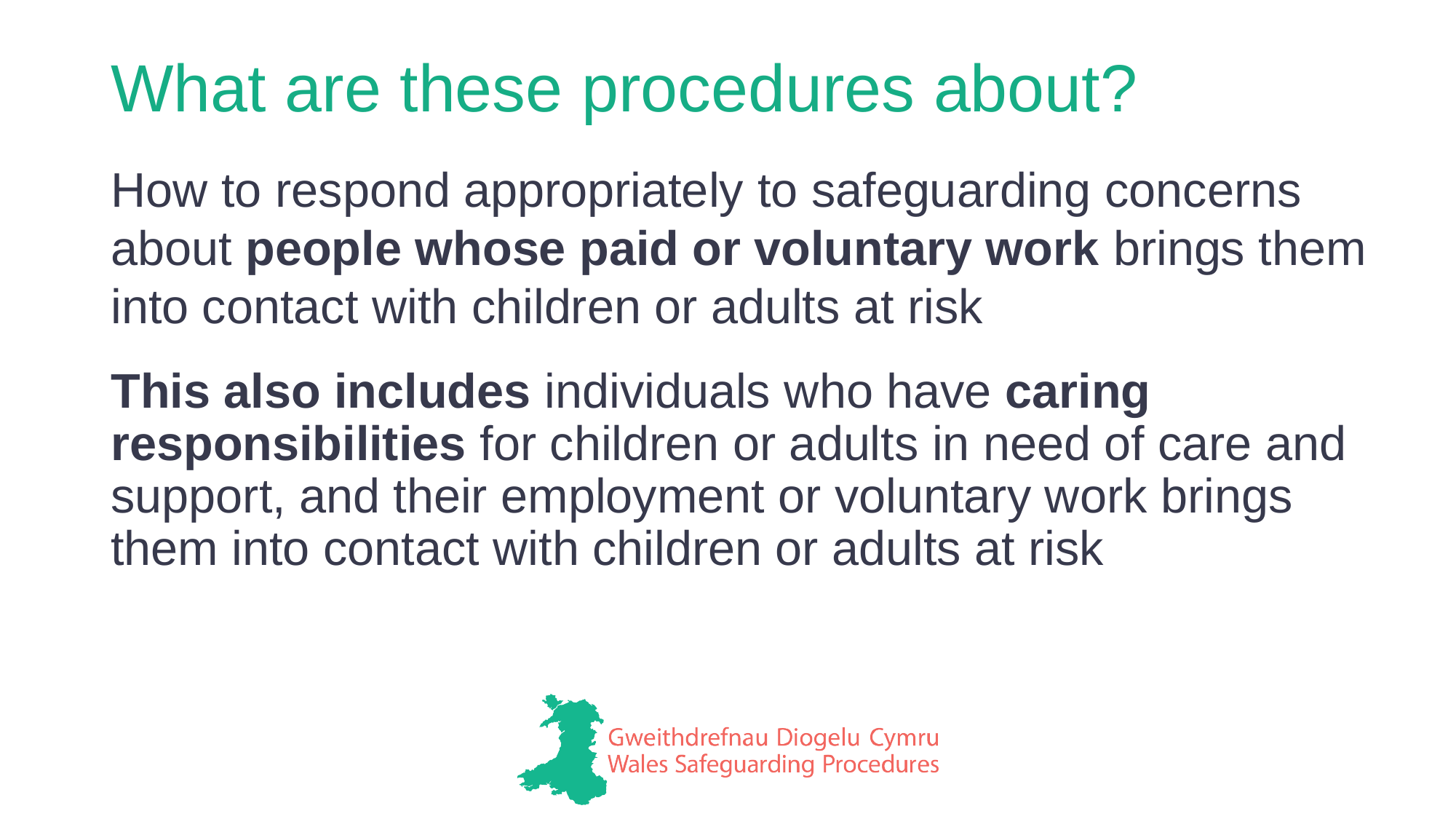

# What are these procedures about?
How to respond appropriately to safeguarding concerns about people whose paid or voluntary work brings them into contact with children or adults at risk
This also includes individuals who have caring responsibilities for children or adults in need of care and support, and their employment or voluntary work brings them into contact with children or adults at risk